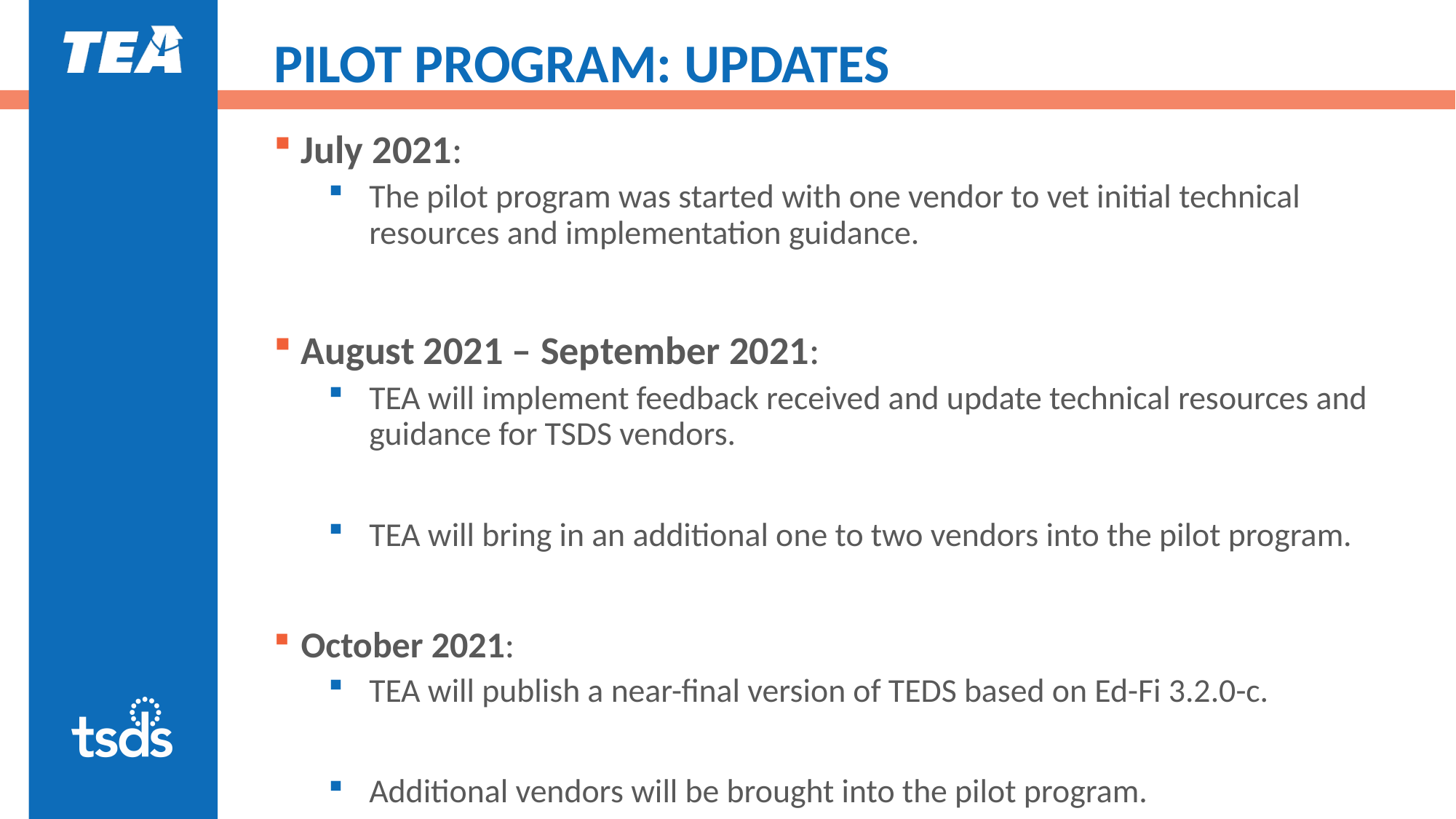

# PILOT PROGRAM: UPDATES

July 2021:
The pilot program was started with one vendor to vet initial technical resources and implementation guidance.

August 2021 – September 2021:
TEA will implement feedback received and update technical resources and guidance for TSDS vendors.

TEA will bring in an additional one to two vendors into the pilot program.

October 2021:
TEA will publish a near-final version of TEDS based on Ed-Fi 3.2.0-c.

Additional vendors will be brought into the pilot program.